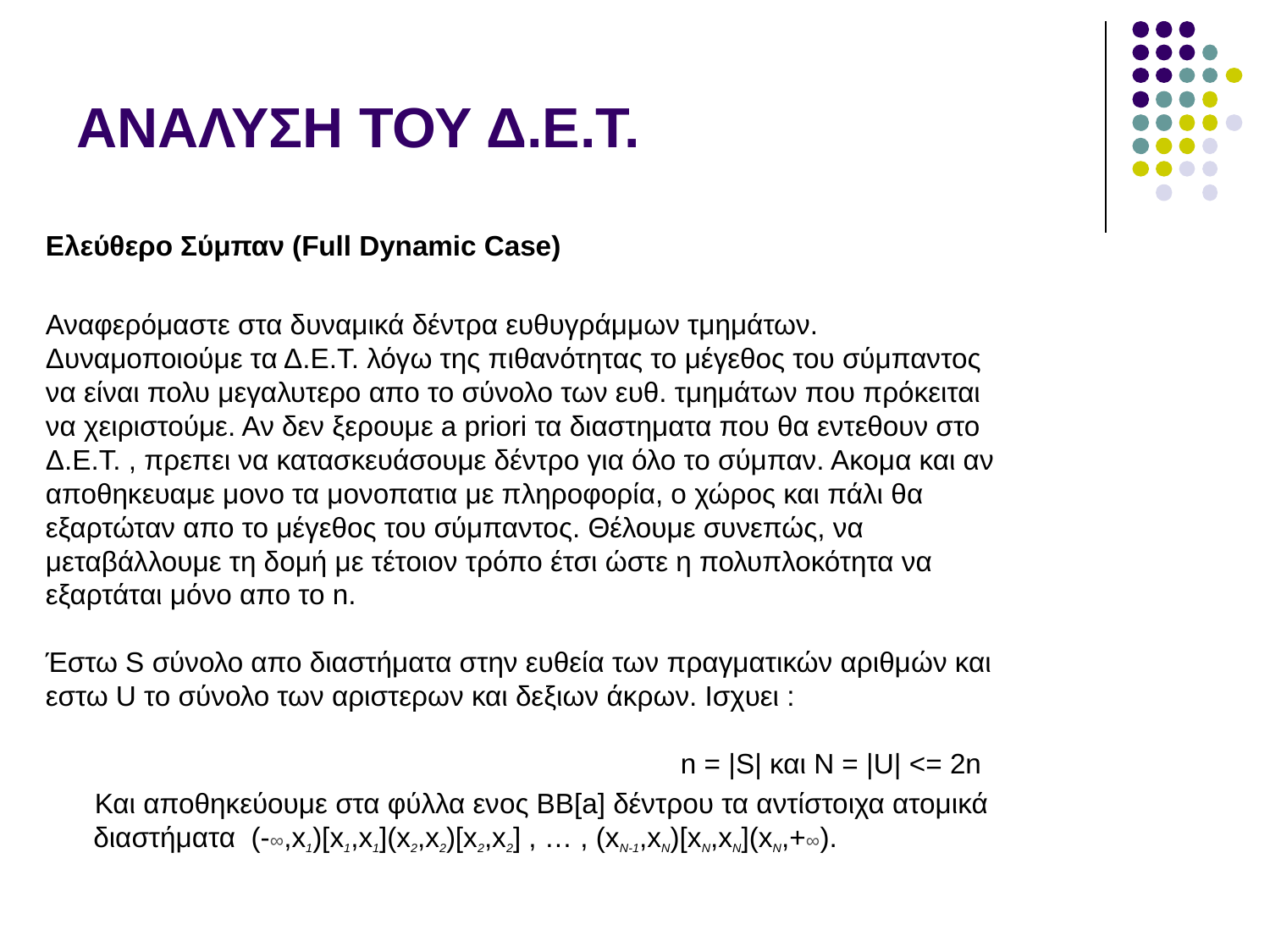

# ΑΝΑΛΥΣΗ ΤΟΥ Δ.Ε.Τ.

Eλεύθερο Σύμπαν (Full Dynamic Case)

Αναφερόμαστε στα δυναμικά δέντρα ευθυγράμμων τμημάτων. Δυναμοποιούμε τα Δ.Ε.Τ. λόγω της πιθανότητας το μέγεθος του σύμπαντος να είναι πολυ μεγαλυτερο απο το σύνολο των ευθ. τμημάτων που πρόκειται να χειριστούμε. Αν δεν ξερουμε a priori τα διαστηματα που θα εντεθουν στο Δ.Ε.Τ. , πρεπει να κατασκευάσουμε δέντρο για όλο το σύμπαν. Ακομα και αν αποθηκευαμε μονο τα μονοπατια με πληροφορία, ο χώρος και πάλι θα εξαρτώταν απο το μέγεθος του σύμπαντος. Θέλουμε συνεπώς, να μεταβάλλουμε τη δομή με τέτοιον τρόπο έτσι ώστε η πολυπλοκότητα να εξαρτάται μόνο απο το n.
Έστω S σύνολο απο διαστήματα στην ευθεία των πραγματικών αριθμών και εστω U το σύνολο των αριστερων και δεξιων άκρων. Ισχυει :
					n = |S| και N = |U| <= 2n
     Και αποθηκεύουμε στα φύλλα ενος BB[a] δέντρου τα αντίστοιχα ατομικά διαστήματα  (-∞,x1)[x1,x1](x2,x2)[x2,x2] , … , (xN-1,xN)[xN,xN](xN,+∞).